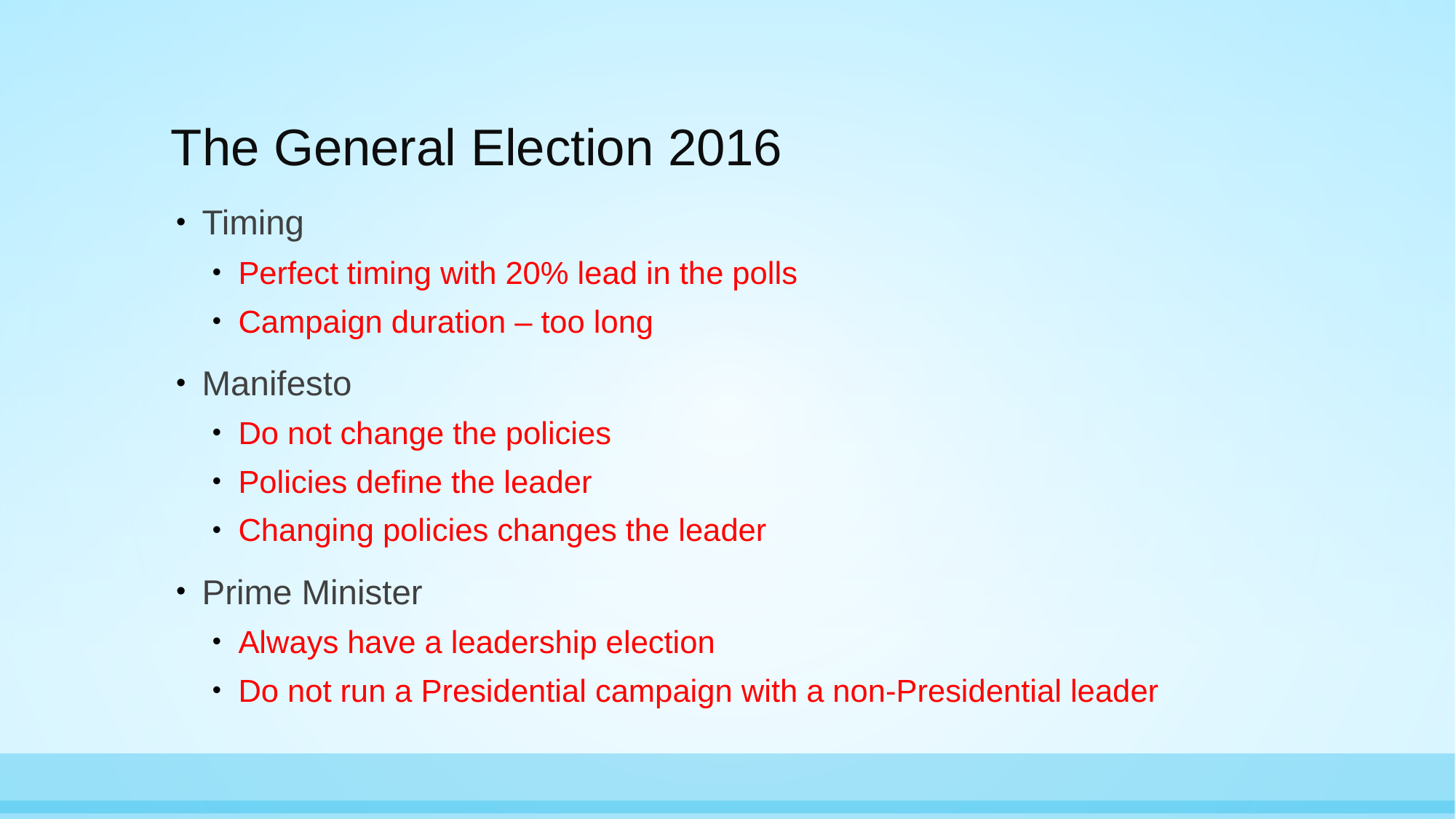

# The General Election 2016
Timing
Perfect timing with 20% lead in the polls
Campaign duration – too long
Manifesto
Do not change the policies
Policies define the leader
Changing policies changes the leader
Prime Minister
Always have a leadership election
Do not run a Presidential campaign with a non-Presidential leader